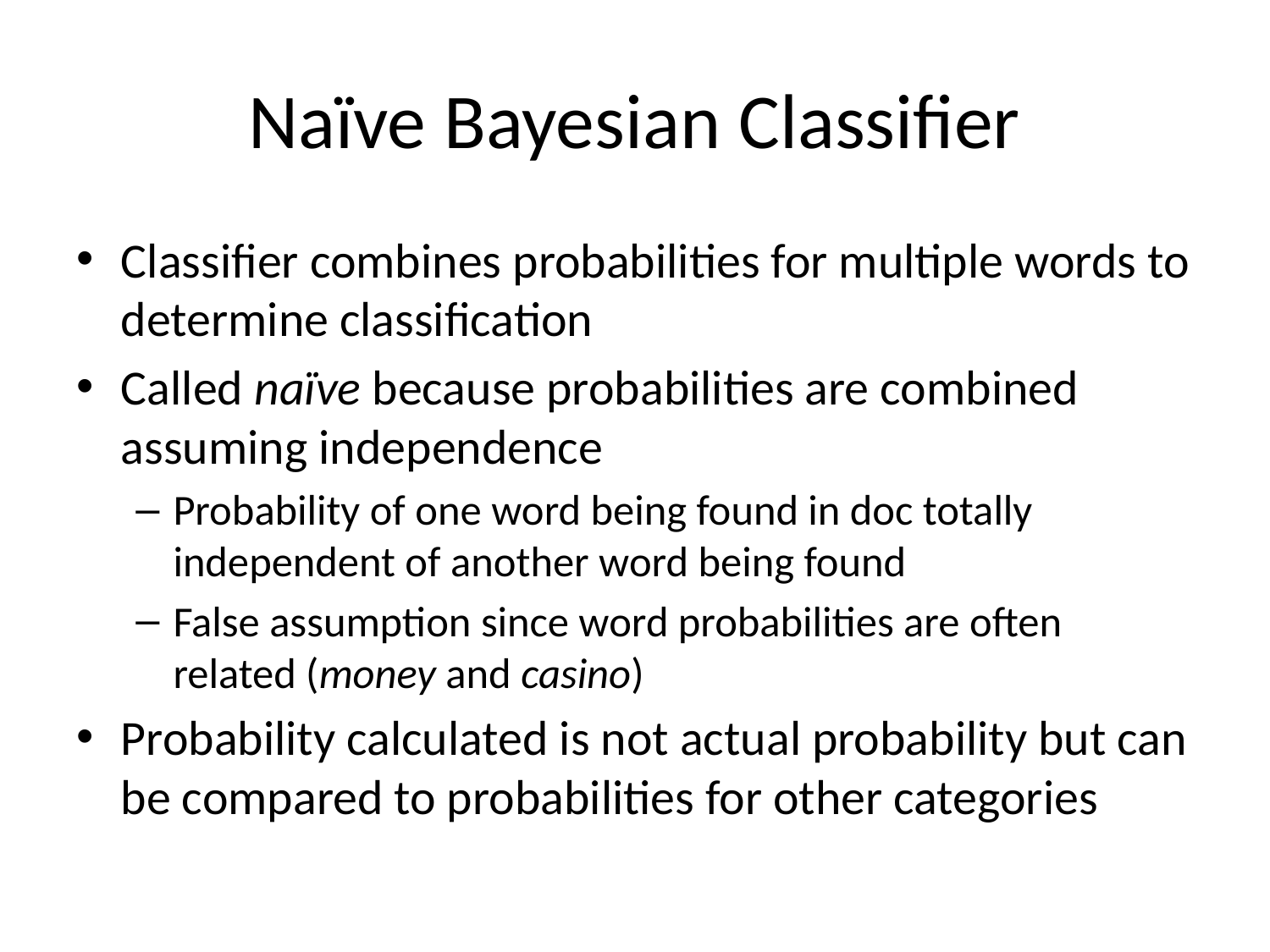

# Naïve Bayesian Classifier
Classifier combines probabilities for multiple words to determine classification
Called naïve because probabilities are combined assuming independence
Probability of one word being found in doc totally independent of another word being found
False assumption since word probabilities are often related (money and casino)
Probability calculated is not actual probability but can be compared to probabilities for other categories